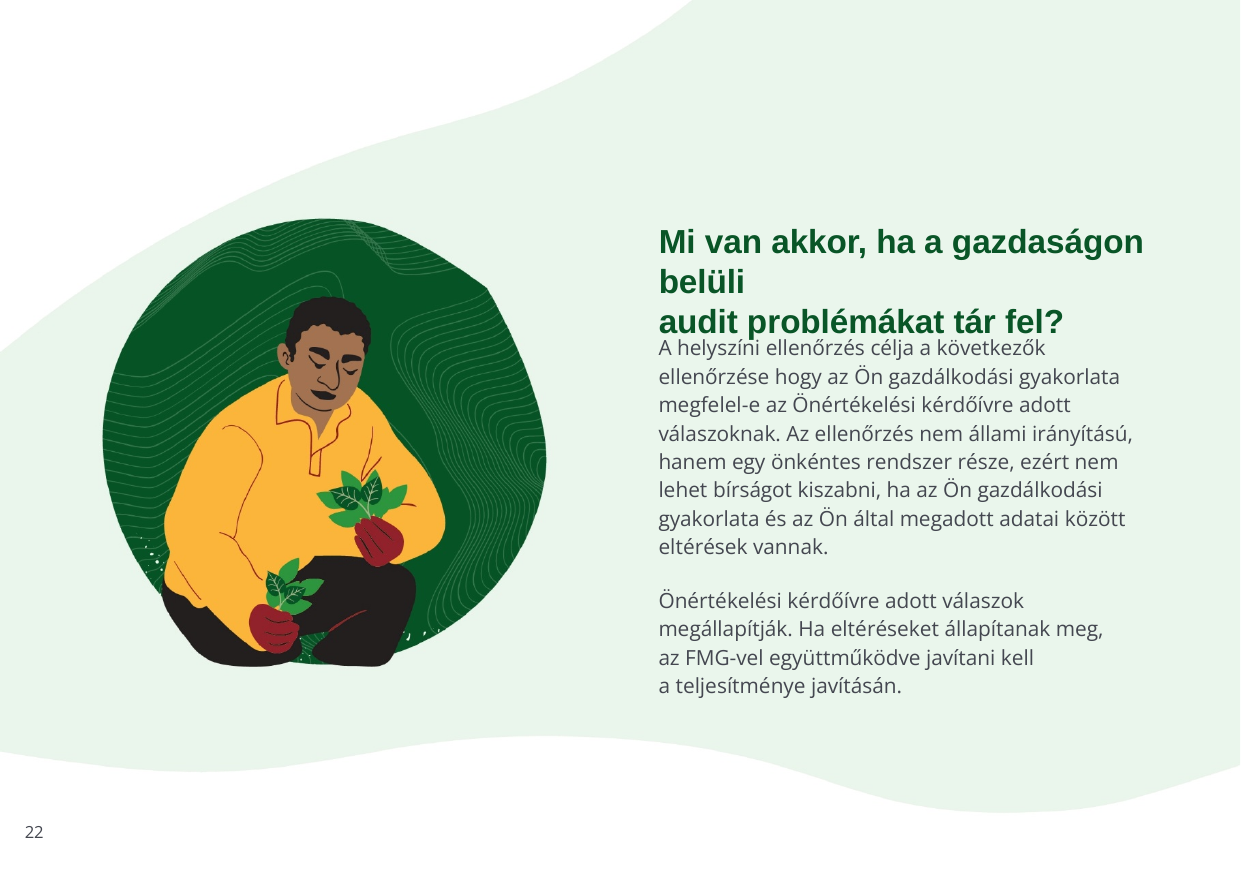

Mi van akkor, ha a gazdaságon belüli
audit problémákat tár fel?
A helyszíni ellenőrzés célja a következők ellenőrzése hogy az Ön gazdálkodási gyakorlata megfelel-e az Önértékelési kérdőívre adott válaszoknak. Az ellenőrzés nem állami irányítású, hanem egy önkéntes rendszer része, ezért nem lehet bírságot kiszabni, ha az Ön gazdálkodási gyakorlata és az Ön által megadott adatai között eltérések vannak.
Önértékelési kérdőívre adott válaszok
megállapítják. Ha eltéréseket állapítanak meg,
az FMG-vel együttműködve javítani kell
a teljesítménye javításán.
22